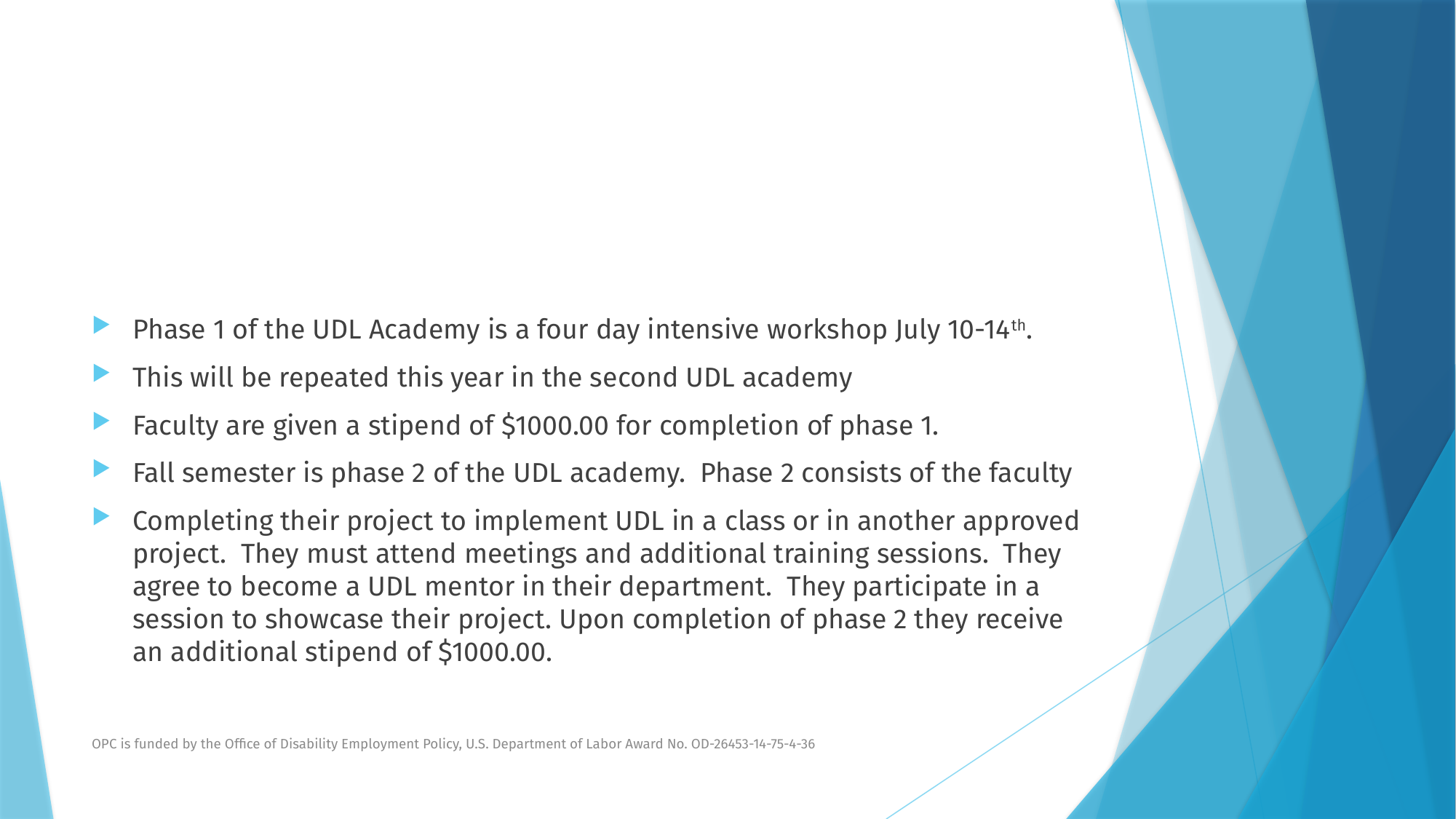

#

Phase 1 of the UDL Academy is a four day intensive workshop July 10-14th.
This will be repeated this year in the second UDL academy
Faculty are given a stipend of $1000.00 for completion of phase 1.
Fall semester is phase 2 of the UDL academy.  Phase 2 consists of the faculty
Completing their project to implement UDL in a class or in another approved project.  They must attend meetings and additional training sessions.  They agree to become a UDL mentor in their department.  They participate in a session to showcase their project. Upon completion of phase 2 they receive an additional stipend of $1000.00.
OPC is funded by the Office of Disability Employment Policy, U.S. Department of Labor Award No. OD-26453-14-75-4-36